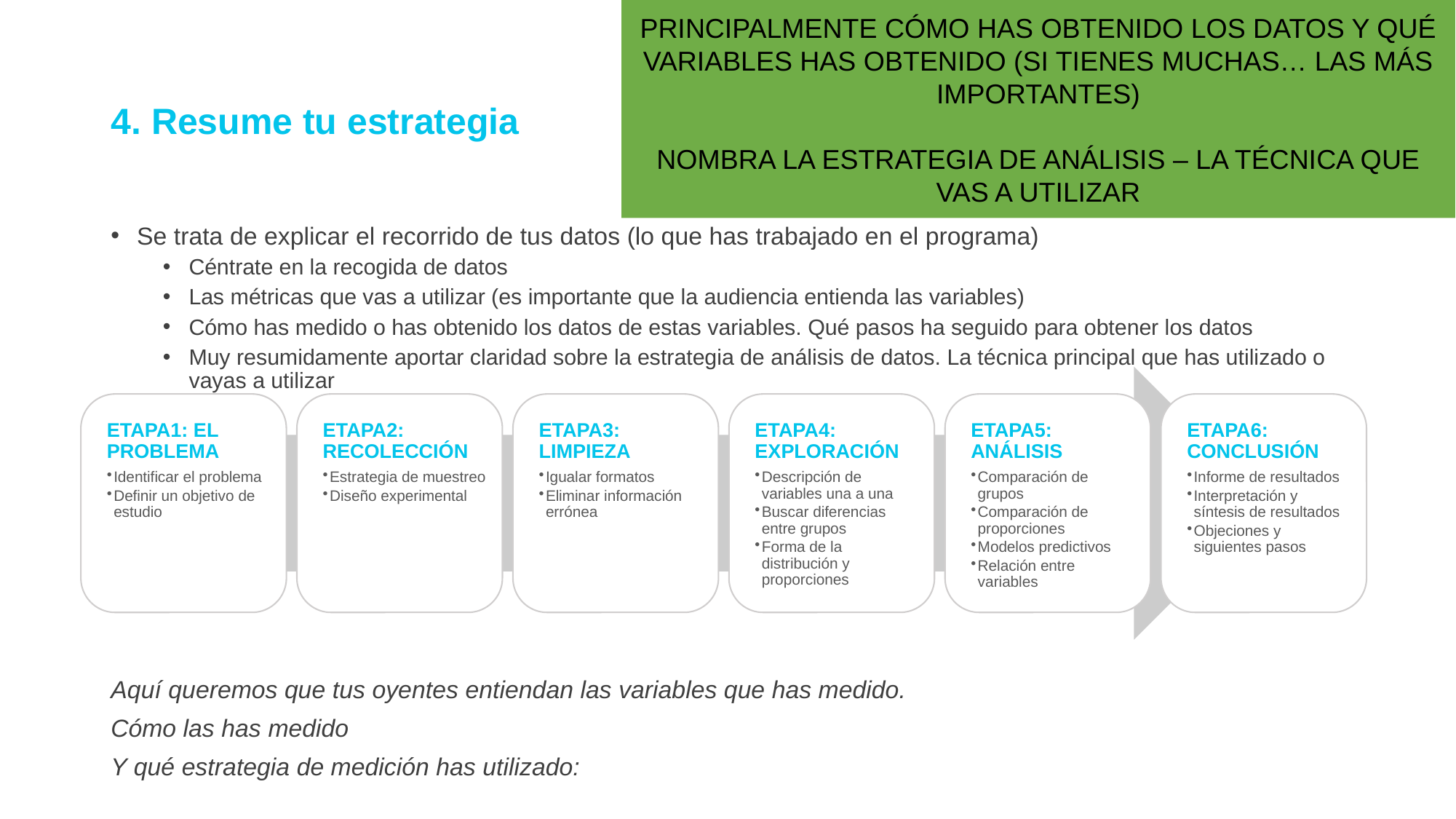

PRINCIPALMENTE CÓMO HAS OBTENIDO LOS DATOS Y QUÉ VARIABLES HAS OBTENIDO (SI TIENES MUCHAS… LAS MÁS IMPORTANTES)

NOMBRA LA ESTRATEGIA DE ANÁLISIS – LA TÉCNICA QUE VAS A UTILIZAR

# 4. Resume tu estrategia

Se trata de explicar el recorrido de tus datos (lo que has trabajado en el programa)
Céntrate en la recogida de datos
Las métricas que vas a utilizar (es importante que la audiencia entienda las variables)
Cómo has medido o has obtenido los datos de estas variables. Qué pasos ha seguido para obtener los datos
Muy resumidamente aportar claridad sobre la estrategia de análisis de datos. La técnica principal que has utilizado o vayas a utilizar

Aquí queremos que tus oyentes entiendan las variables que has medido.
Cómo las has medido
Y qué estrategia de medición has utilizado:
ETAPA1: EL PROBLEMA
Identificar el problema
Definir un objetivo de estudio
ETAPA2: RECOLECCIÓN
Estrategia de muestreo
Diseño experimental
ETAPA3: LIMPIEZA
Igualar formatos
Eliminar información errónea
ETAPA4: EXPLORACIÓN
Descripción de variables una a una
Buscar diferencias entre grupos
Forma de la distribución y proporciones
ETAPA5: ANÁLISIS
Comparación de grupos
Comparación de proporciones
Modelos predictivos
Relación entre variables
ETAPA6: CONCLUSIÓN
Informe de resultados
Interpretación y síntesis de resultados
Objeciones y siguientes pasos